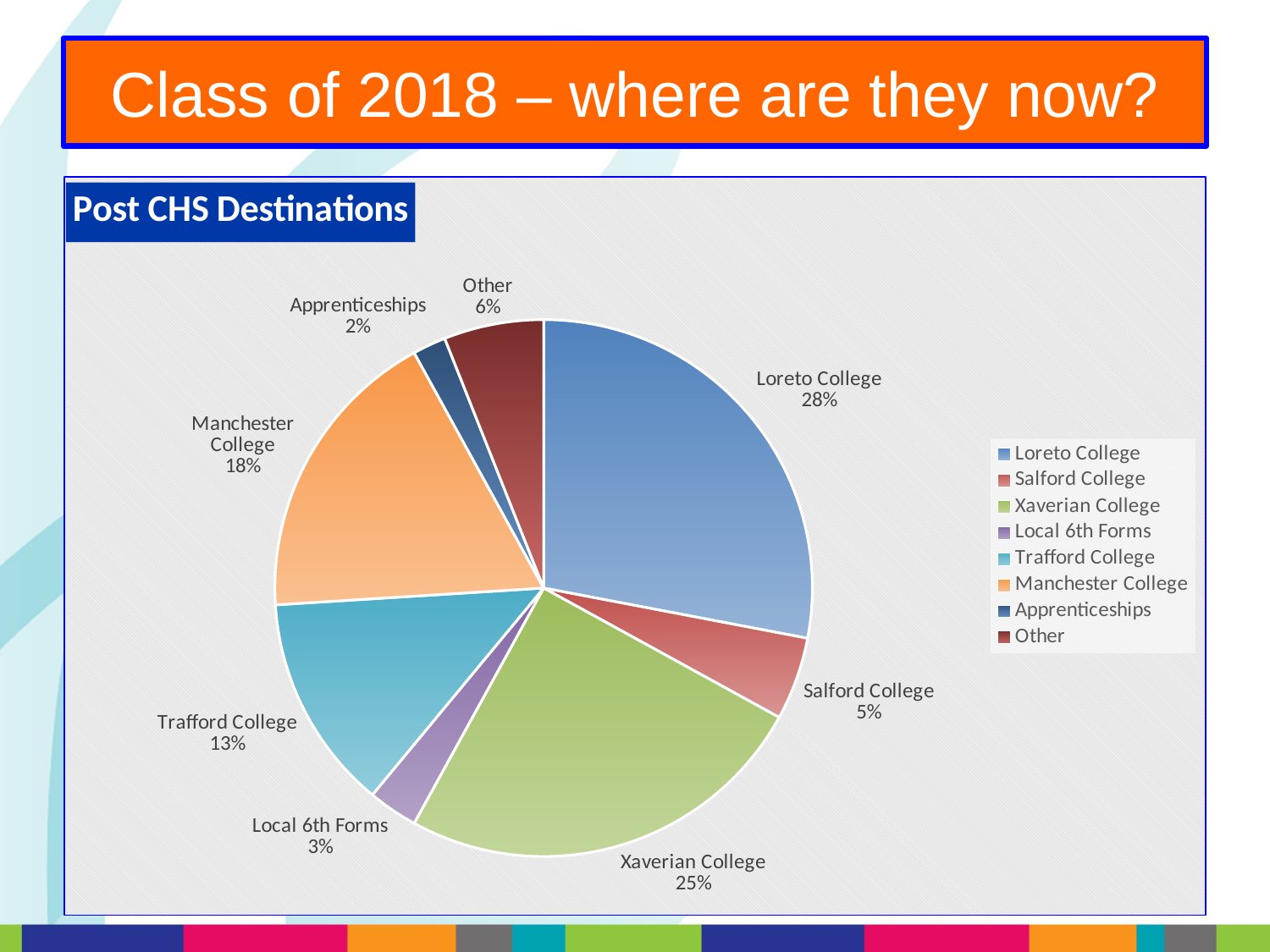

# Class of 2018 – where are they now?

### Chart: Post CHS Destinations

| Category | Column1 |
|---|---|
| Loreto College | 28.0 |
| Salford College | 5.0 |
| Xaverian College | 25.0 |
| Local 6th Forms | 3.0 |
| Trafford College | 13.0 |
| Manchester College | 18.0 |
| Apprenticeships | 2.0 |
| Other | 6.0 |
RPA

The government expects ALL students to stay in some form of education or training until they are 18.

We work hard to make sure all our students secure positive destinations